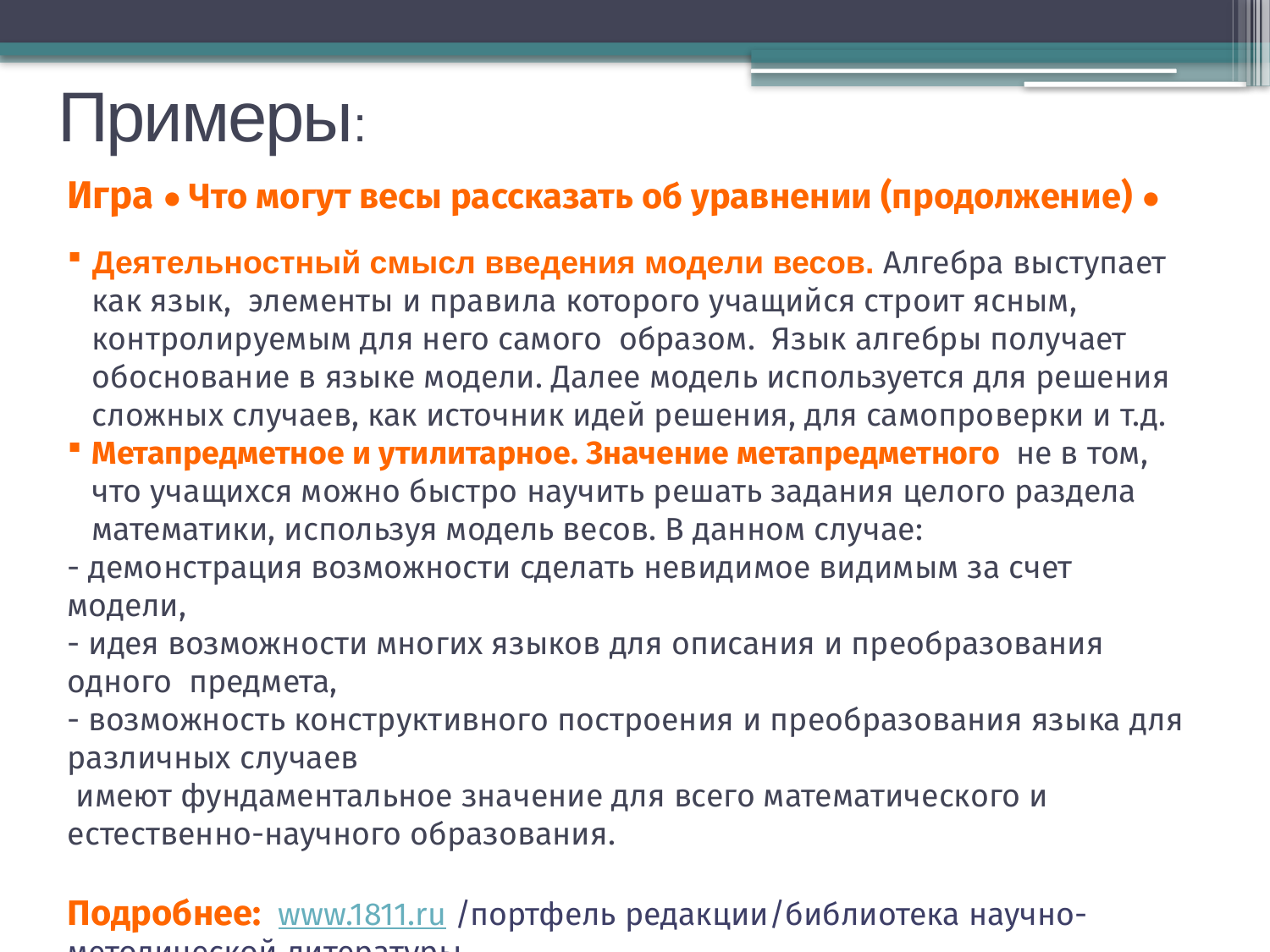

# Примеры:
Игра ● Что могут весы рассказать об уравнении (продолжение) ●
Деятельностный смысл введения модели весов. Алгебра выступает как язык,  элементы и правила которого учащийся строит ясным, контролируемым для него самого  образом.  Язык алгебры получает обоснование в языке модели. Далее модель используется для решения сложных случаев, как источник идей решения, для самопроверки и т.д.
Метапредметное и утилитарное. Значение метапредметного  не в том,  что учащихся можно быстро научить решать задания целого раздела математики, используя модель весов. В данном случае:
- демонстрация возможности сделать невидимое видимым за счет модели,
- идея возможности многих языков для описания и преобразования одного  предмета,
- возможность конструктивного построения и преобразования языка для различных случаев
 имеют фундаментальное значение для всего математического и  естественно-научного образования.

Подробнее:  www.1811.ru /портфель редакции/библиотека научно-методической литературы